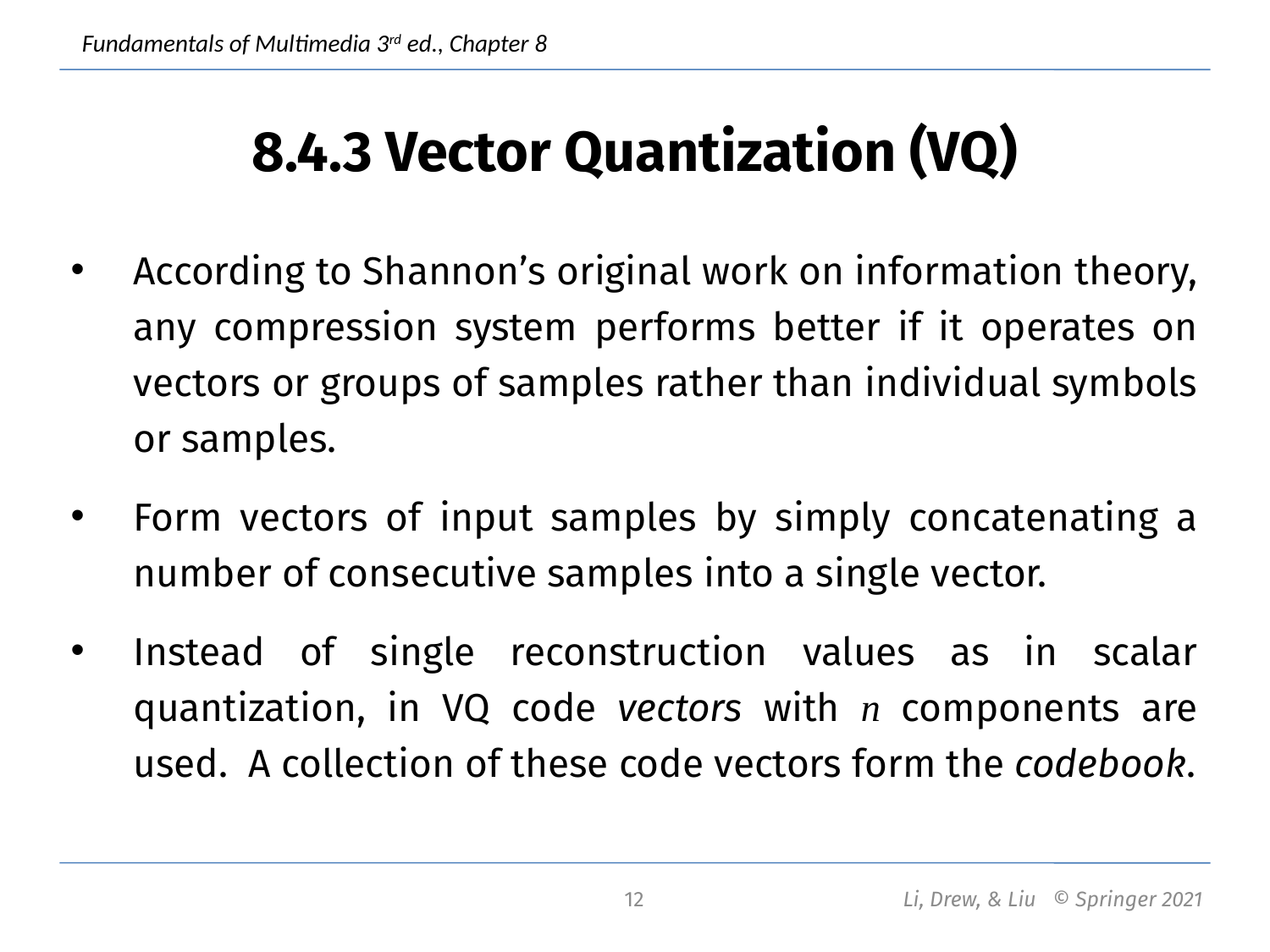

# 8.4.3 Vector Quantization (VQ)
According to Shannon’s original work on information theory, any compression system performs better if it operates on vectors or groups of samples rather than individual symbols or samples.
Form vectors of input samples by simply concatenating a number of consecutive samples into a single vector.
Instead of single reconstruction values as in scalar quantization, in VQ code vectors with n components are used.  A collection of these code vectors form the codebook.
12
Li, Drew, & Liu   © Springer 2021